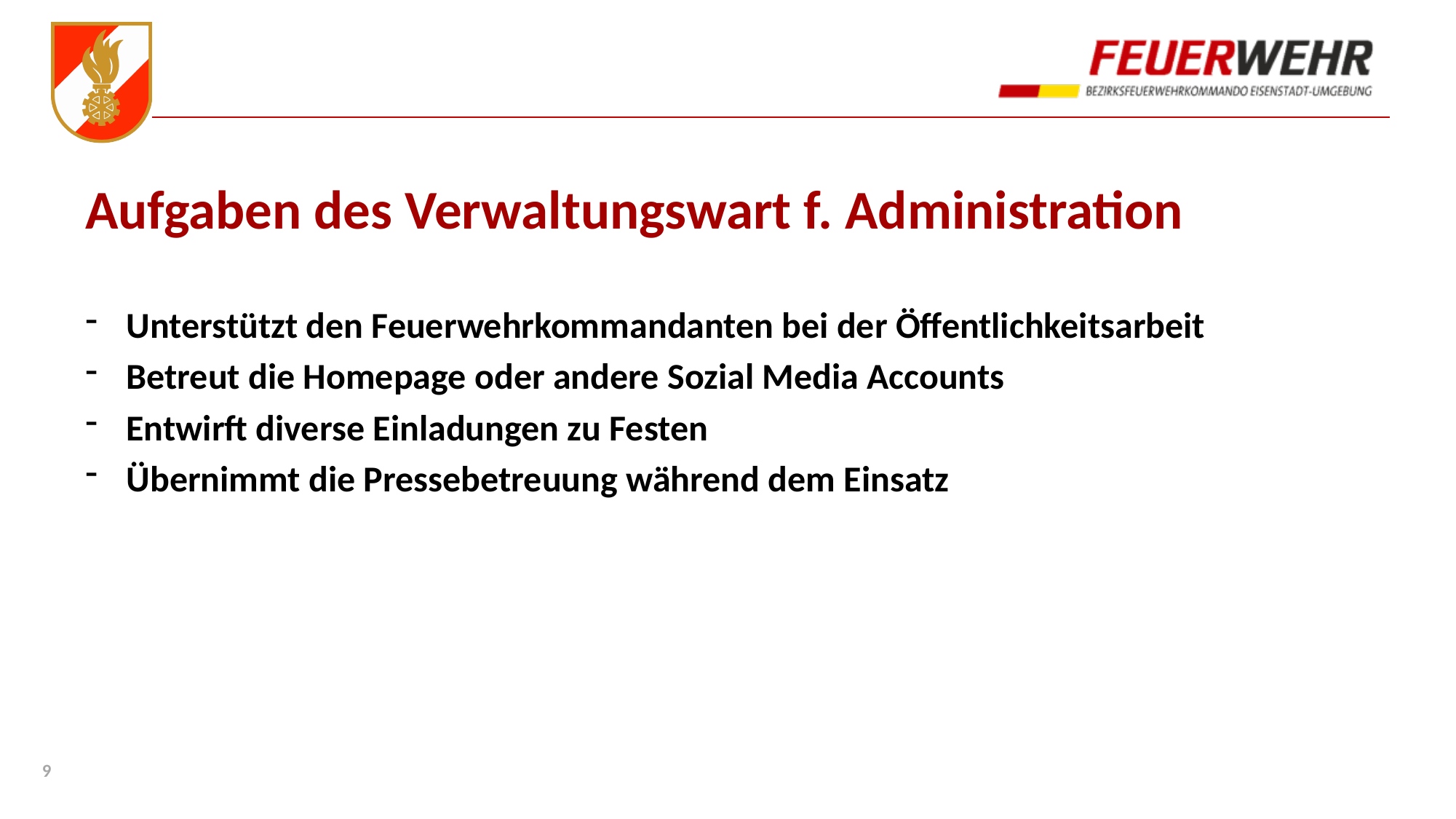

# Aufgaben des Verwaltungswart f. Administration
Unterstützt den Feuerwehrkommandanten bei der Öffentlichkeitsarbeit
Betreut die Homepage oder andere Sozial Media Accounts
Entwirft diverse Einladungen zu Festen
Übernimmt die Pressebetreuung während dem Einsatz